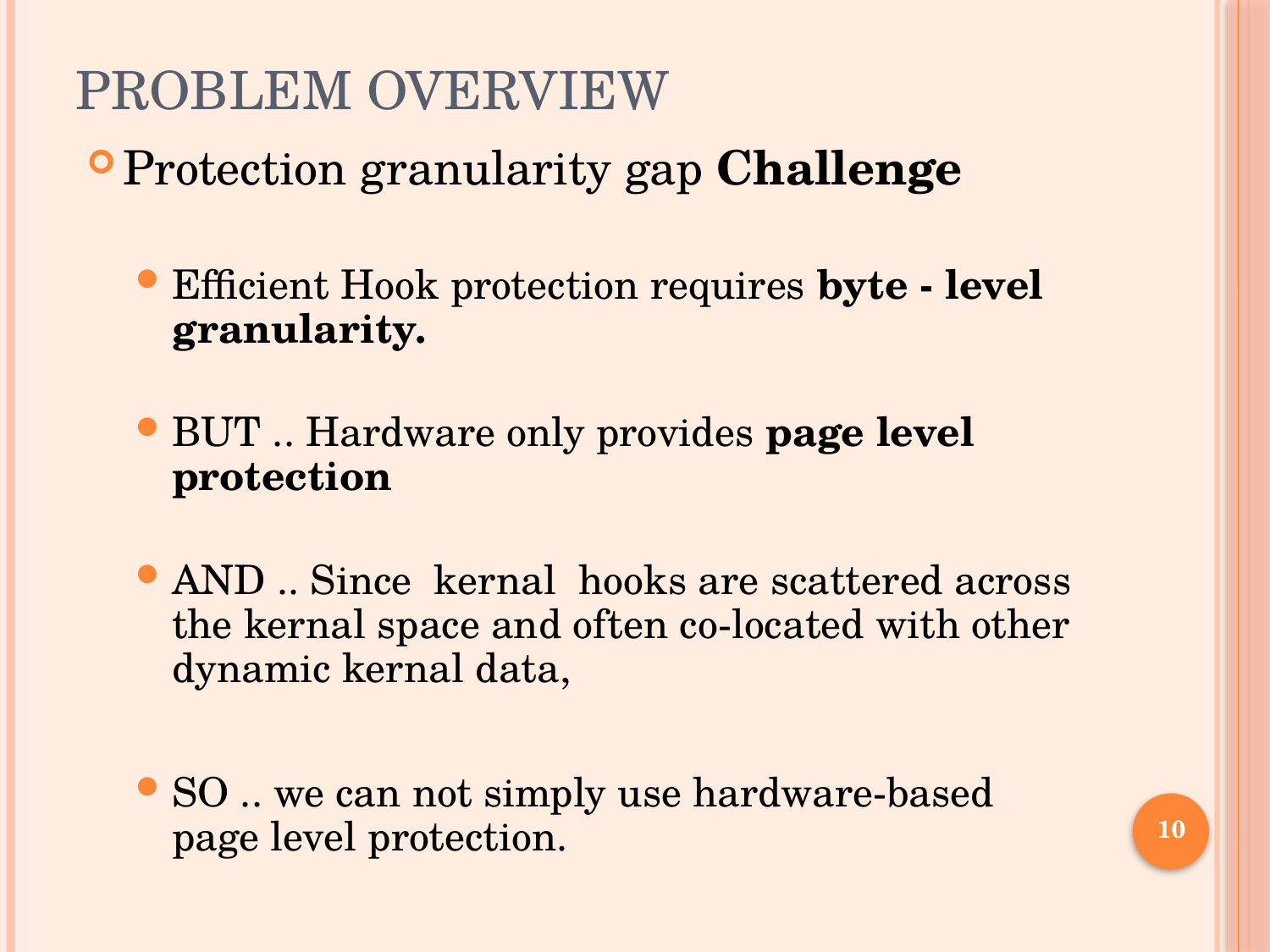

# Problem overview
Protection granularity gap Challenge

Efficient Hook protection requires byte - level granularity.

BUT .. Hardware only provides page level protection

AND .. Since  kernal  hooks are scattered across the kernal space and often co-located with other dynamic kernal data,

SO .. we can not simply use hardware-based  page level protection.

10